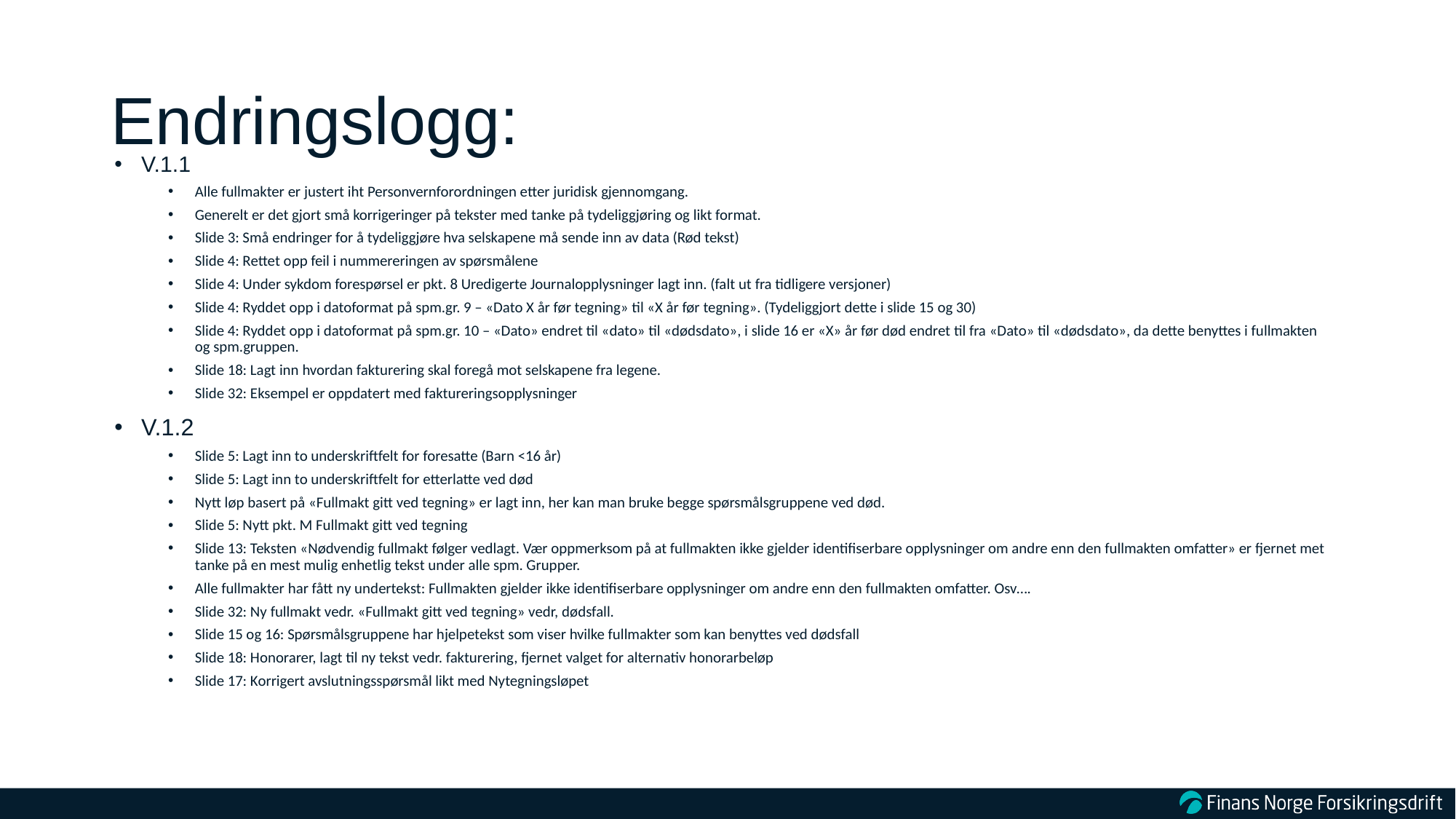

# Endringslogg:
V.1.1
Alle fullmakter er justert iht Personvernforordningen etter juridisk gjennomgang.
Generelt er det gjort små korrigeringer på tekster med tanke på tydeliggjøring og likt format.
Slide 3: Små endringer for å tydeliggjøre hva selskapene må sende inn av data (Rød tekst)
Slide 4: Rettet opp feil i nummereringen av spørsmålene
Slide 4: Under sykdom forespørsel er pkt. 8 Uredigerte Journalopplysninger lagt inn. (falt ut fra tidligere versjoner)
Slide 4: Ryddet opp i datoformat på spm.gr. 9 – «Dato X år før tegning» til «X år før tegning». (Tydeliggjort dette i slide 15 og 30)
Slide 4: Ryddet opp i datoformat på spm.gr. 10 – «Dato» endret til «dato» til «dødsdato», i slide 16 er «X» år før død endret til fra «Dato» til «dødsdato», da dette benyttes i fullmakten og spm.gruppen.
Slide 18: Lagt inn hvordan fakturering skal foregå mot selskapene fra legene.
Slide 32: Eksempel er oppdatert med faktureringsopplysninger
V.1.2
Slide 5: Lagt inn to underskriftfelt for foresatte (Barn <16 år)
Slide 5: Lagt inn to underskriftfelt for etterlatte ved død
Nytt løp basert på «Fullmakt gitt ved tegning» er lagt inn, her kan man bruke begge spørsmålsgruppene ved død.
Slide 5: Nytt pkt. M Fullmakt gitt ved tegning
Slide 13: Teksten «Nødvendig fullmakt følger vedlagt. Vær oppmerksom på at fullmakten ikke gjelder identifiserbare opplysninger om andre enn den fullmakten omfatter» er fjernet met tanke på en mest mulig enhetlig tekst under alle spm. Grupper.
Alle fullmakter har fått ny undertekst: Fullmakten gjelder ikke identifiserbare opplysninger om andre enn den fullmakten omfatter. Osv….
Slide 32: Ny fullmakt vedr. «Fullmakt gitt ved tegning» vedr, dødsfall.
Slide 15 og 16: Spørsmålsgruppene har hjelpetekst som viser hvilke fullmakter som kan benyttes ved dødsfall
Slide 18: Honorarer, lagt til ny tekst vedr. fakturering, fjernet valget for alternativ honorarbeløp
Slide 17: Korrigert avslutningsspørsmål likt med Nytegningsløpet